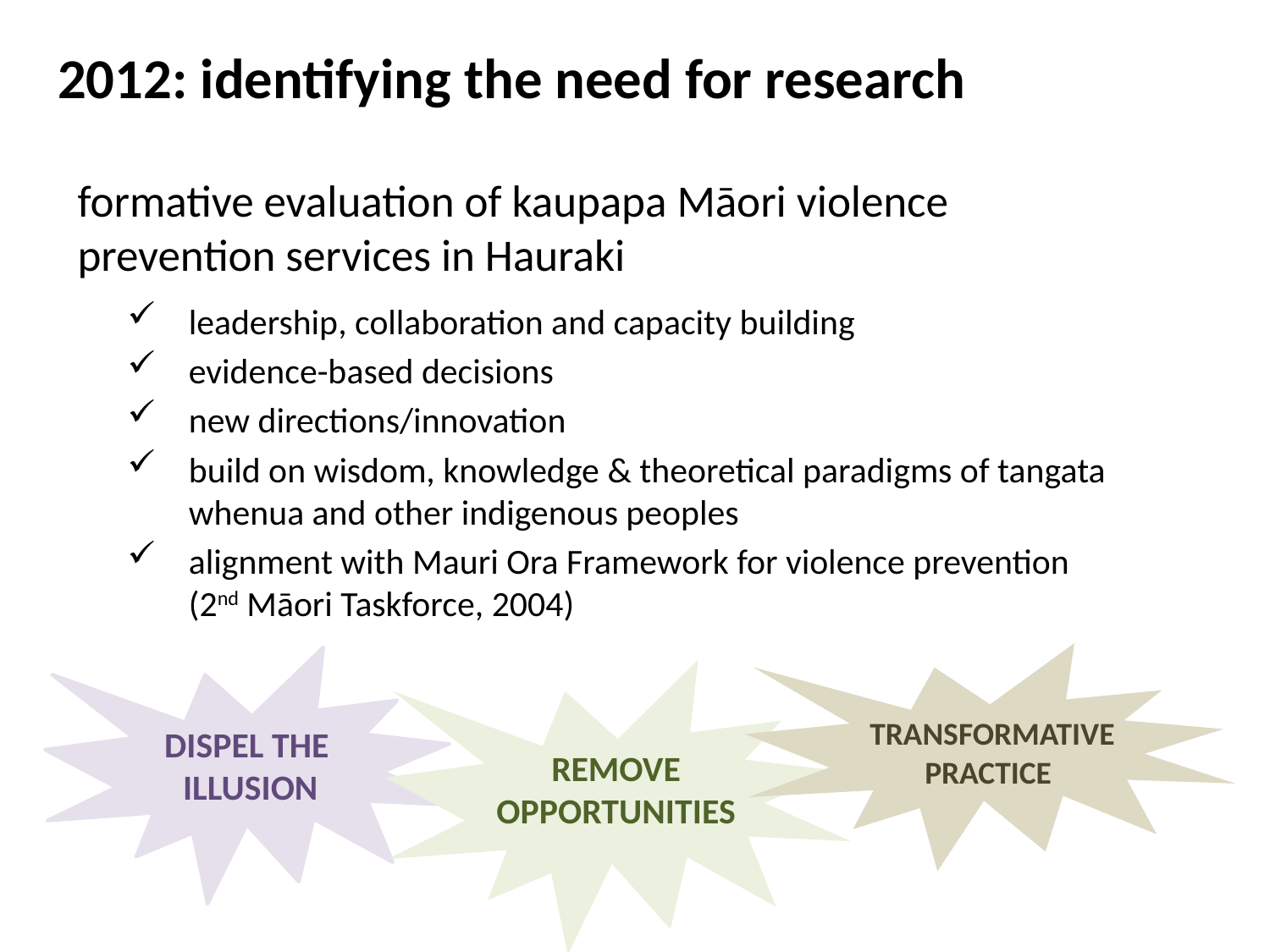

# 2012: identifying the need for research
formative evaluation of kaupapa Māori violence prevention services in Hauraki
leadership, collaboration and capacity building
evidence-based decisions
new directions/innovation
build on wisdom, knowledge & theoretical paradigms of tangata whenua and other indigenous peoples
alignment with Mauri Ora Framework for violence prevention (2nd Māori Taskforce, 2004)

 TRANSFORMATIVE PRACTICE
DISPEL THE
ILLUSION
REMOVE OPPORTUNITIES